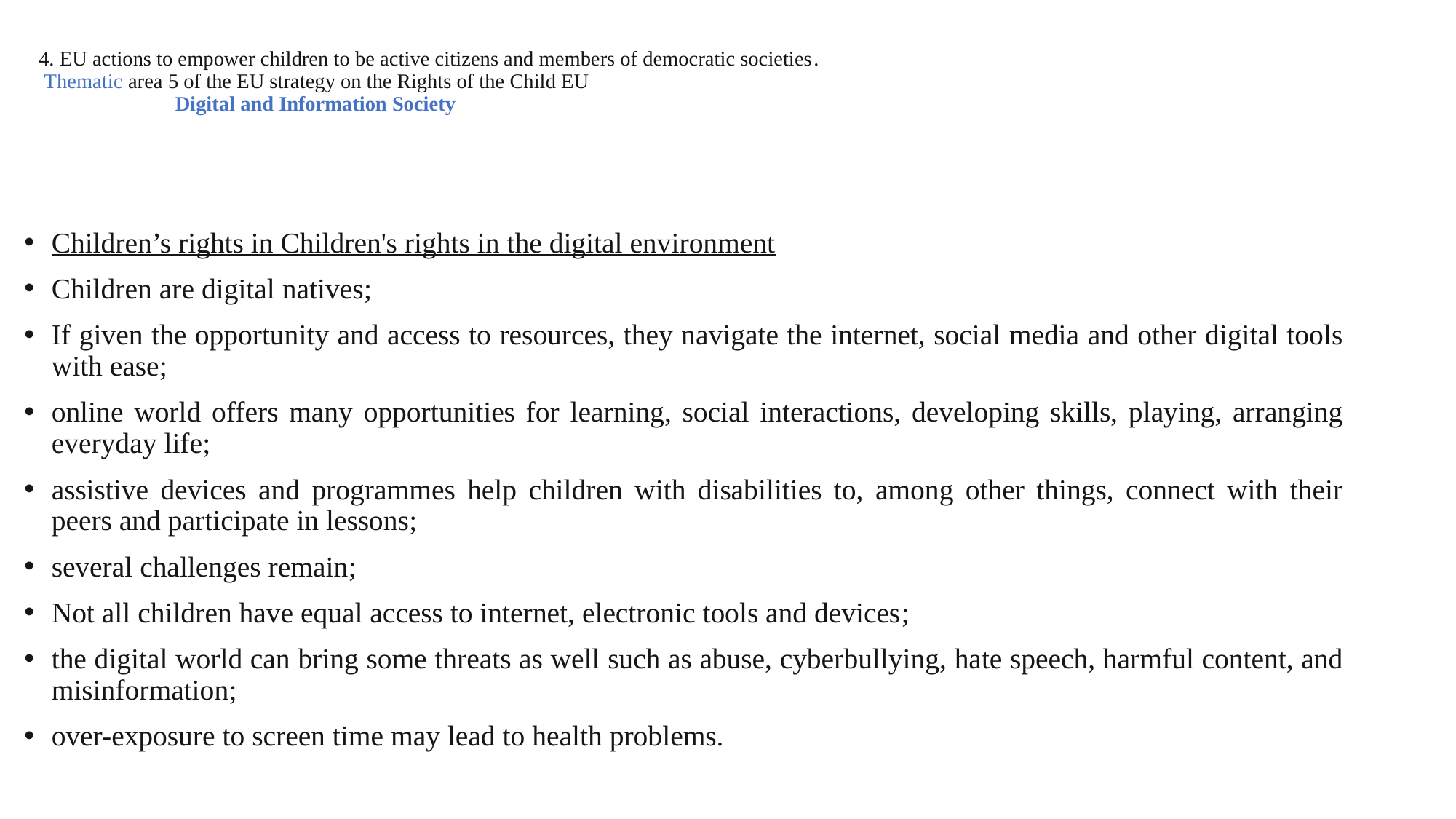

# 4. EU actions to empower children to be active citizens and members of democratic societies. Thematic area 5 of the EU strategy on the Rights of the Child EU Digital and Information Society
Children’s rights in Children's rights in the digital environment
Children are digital natives;
If given the opportunity and access to resources, they navigate the internet, social media and other digital tools with ease;
online world offers many opportunities for learning, social interactions, developing skills, playing, arranging everyday life;
assistive devices and programmes help children with disabilities to, among other things, connect with their peers and participate in lessons;
several challenges remain;
Not all children have equal access to internet, electronic tools and devices;
the digital world can bring some threats as well such as abuse, cyberbullying, hate speech, harmful content, and misinformation;
over-exposure to screen time may lead to health problems.